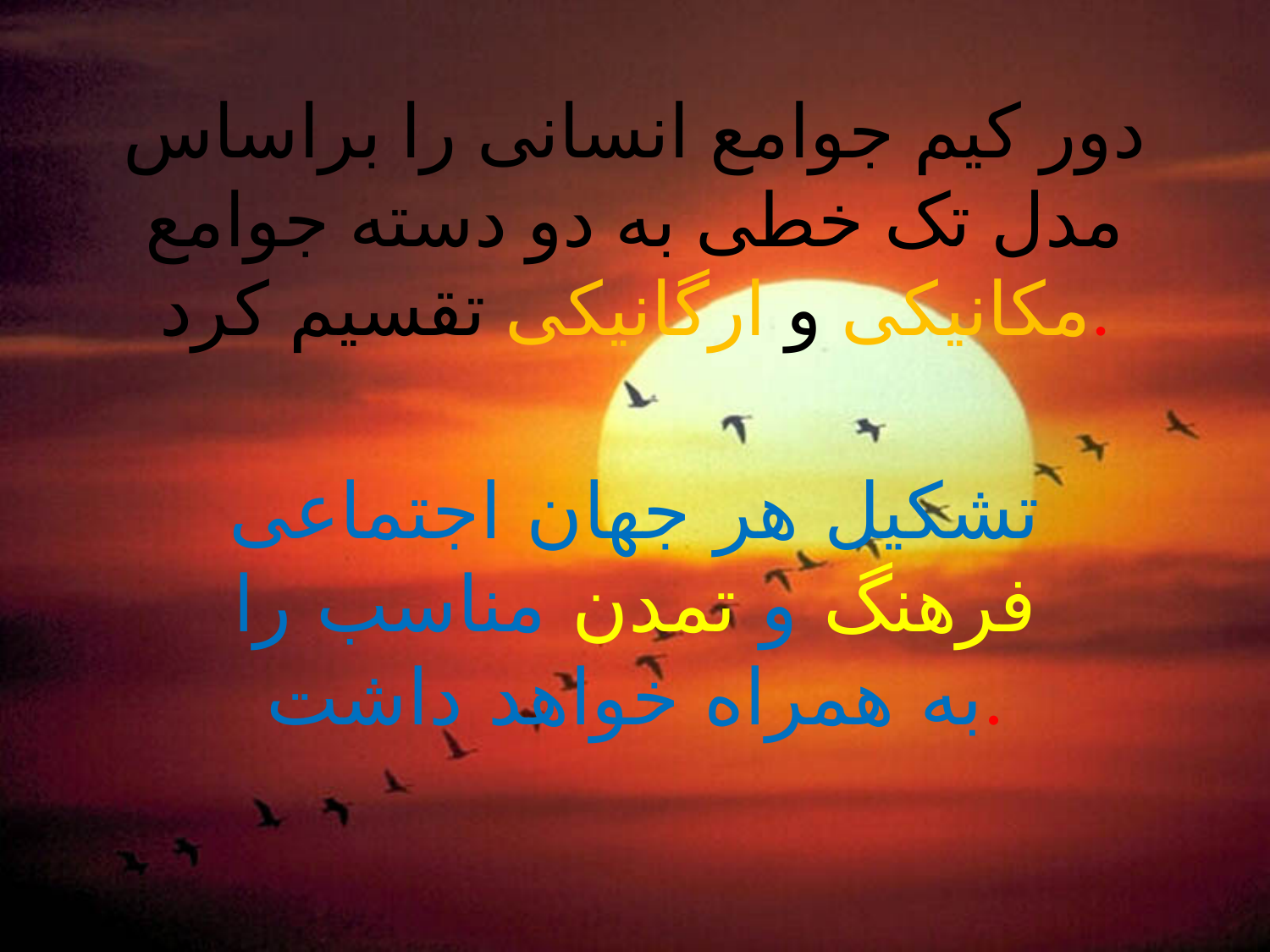

# دور کیم جوامع انسانی را براساس مدل تک خطی به دو دسته جوامع مکانیکی و ارگانیکی تقسیم کرد.
تشکیل هر جهان اجتماعی فرهنگ و تمدن مناسب را به همراه خواهد داشت.